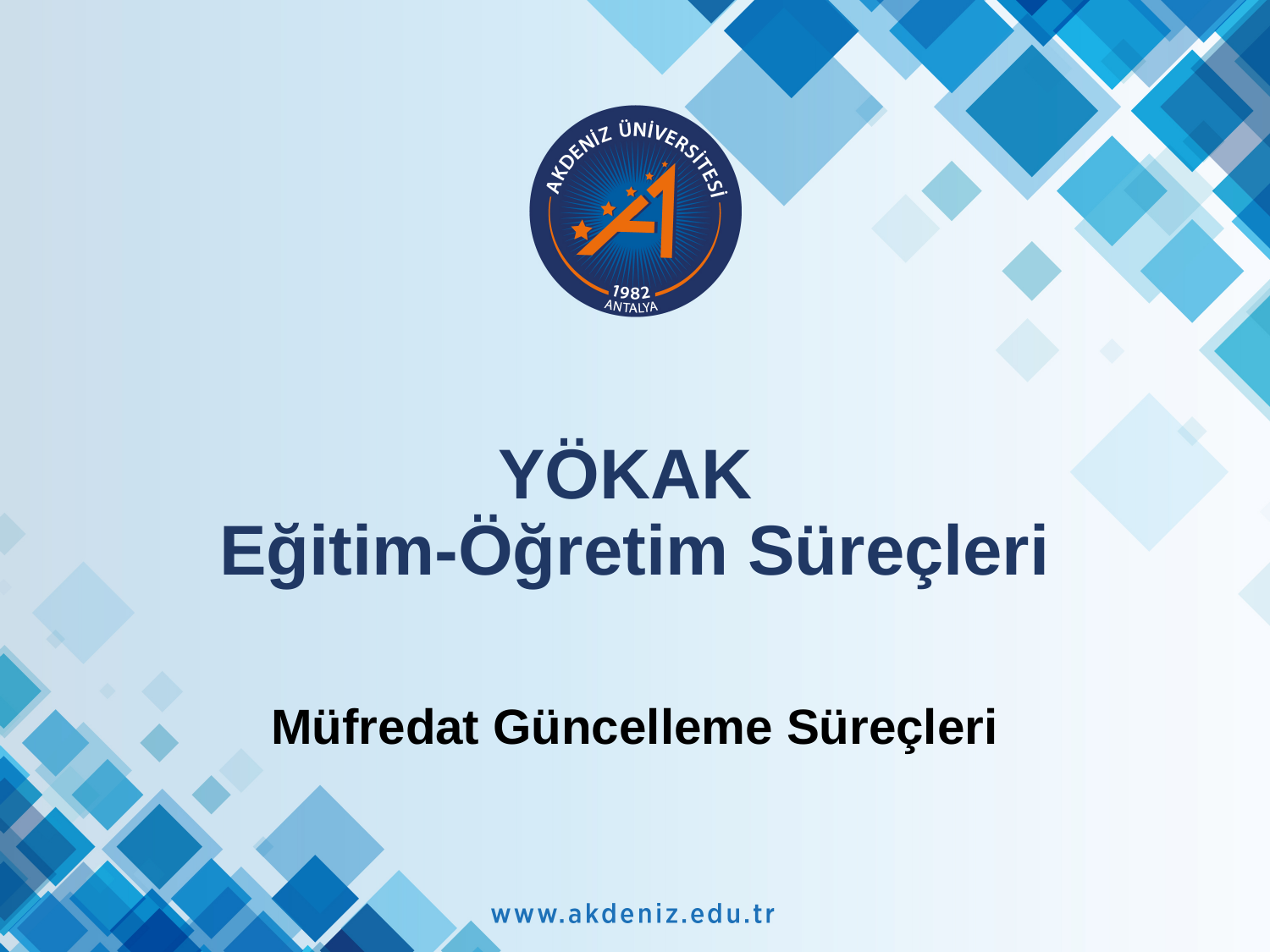

# YÖKAK Eğitim-Öğretim Süreçleri
Müfredat Güncelleme Süreçleri